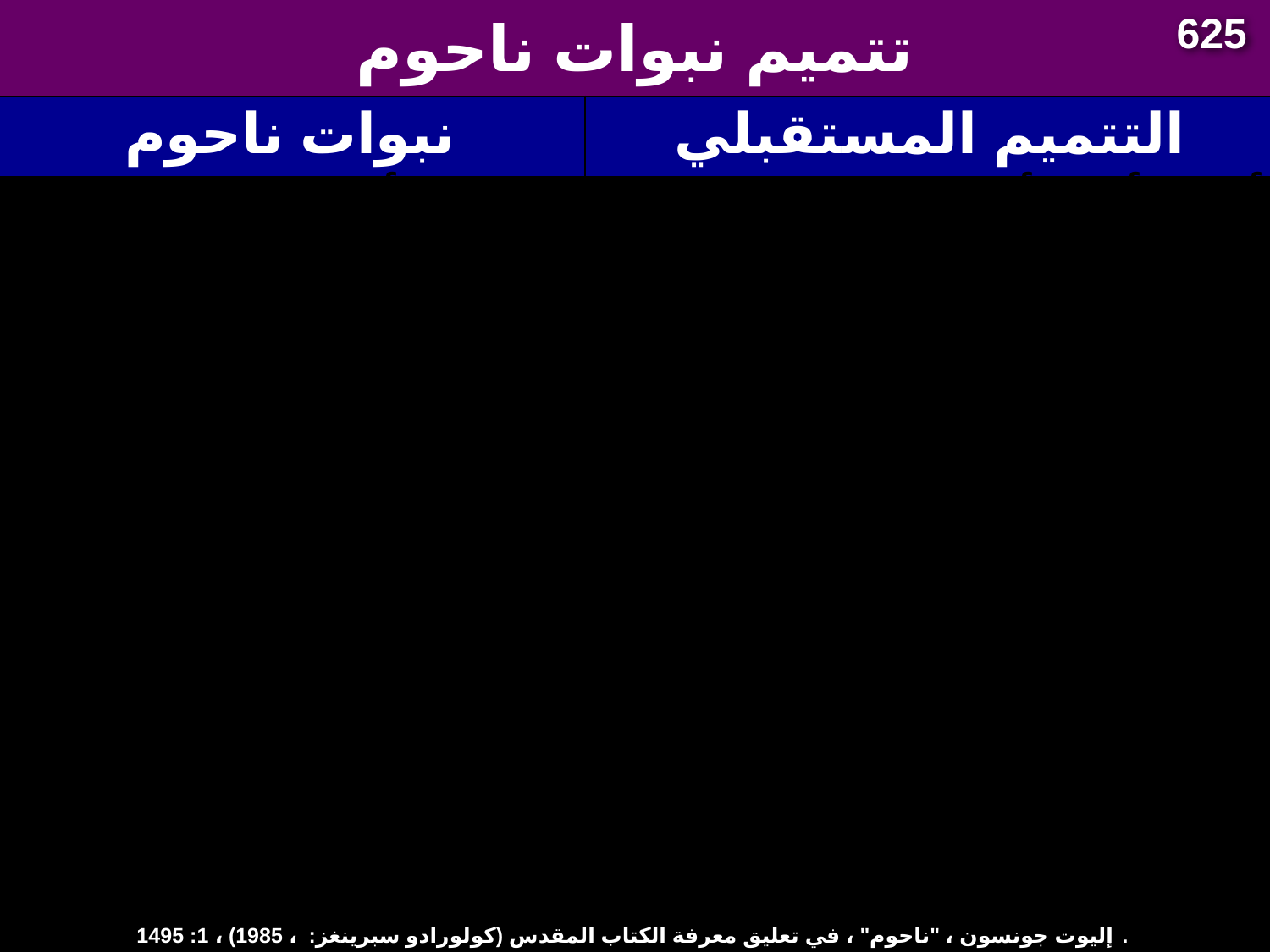

625
# تتميم نبوات ناحوم
| نبوات ناحوم | التتميم المستقبلي |
| --- | --- |
| 2. كان أهل نينوى المحاصرين يعدون الطوب والملاط لجدران الدفاع في حالات الطوارئ (3:12). | 2. أفاد أ.ت.أولمستيد: إلى الجنوب من البوابة لا يزال الخندق مملوءً بشظايا من الحجارة وطوب اللبن من الجدران، والتي تراكمت عندما تم اختراقها تاريخ آشور شيكاغو: مطبعة جامعة شيكاغو، 1951، ص 637) |
إليوت جونسون ، "ناحوم" ، في تعليق معرفة الكتاب المقدس (كولورادو سبرينغز:  ، 1985) ، 1: 1495.